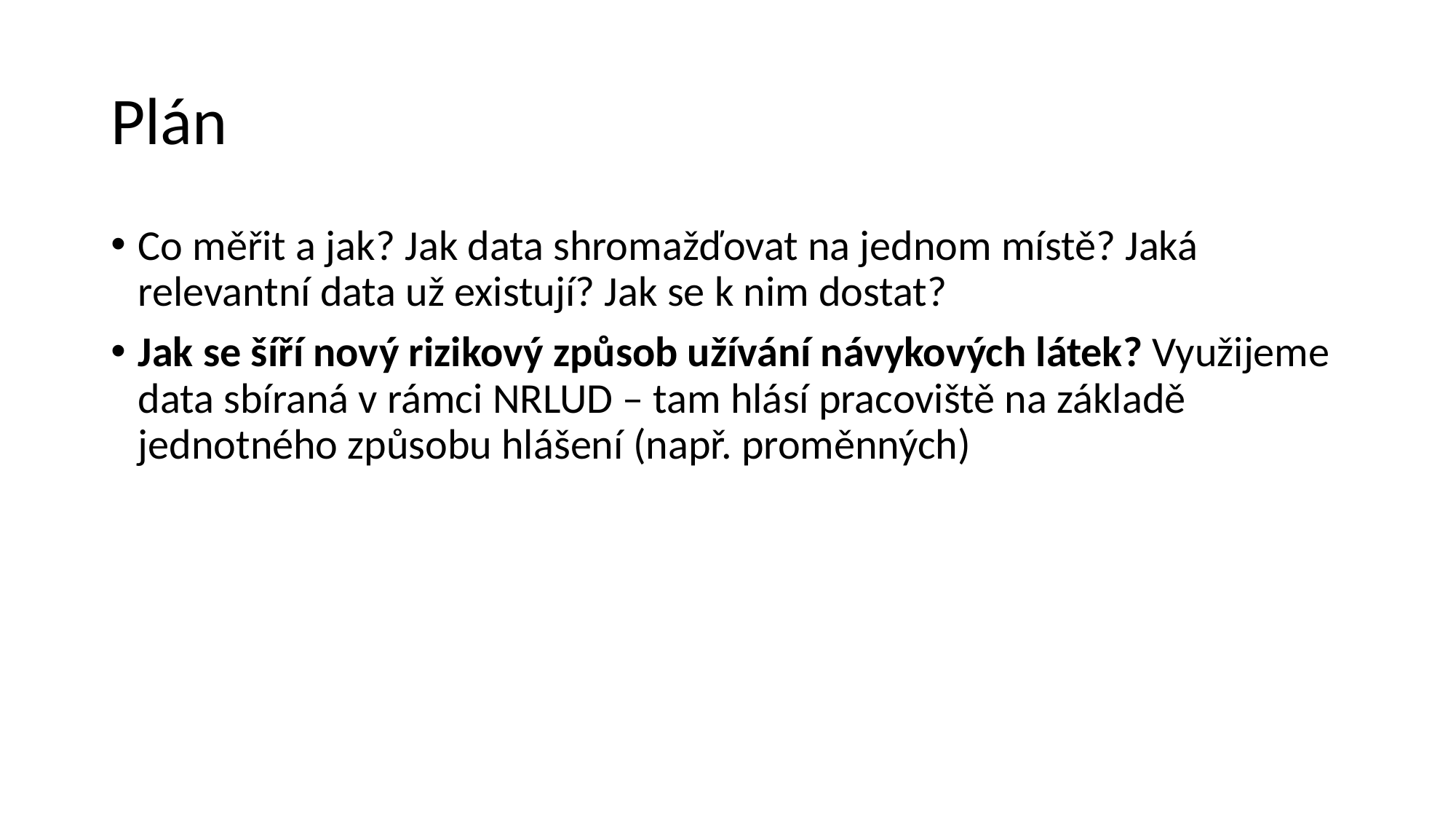

# Plán
Co měřit a jak? Jak data shromažďovat na jednom místě? Jaká relevantní data už existují? Jak se k nim dostat?
Jak se šíří nový rizikový způsob užívání návykových látek? Využijeme data sbíraná v rámci NRLUD – tam hlásí pracoviště na základě jednotného způsobu hlášení (např. proměnných)